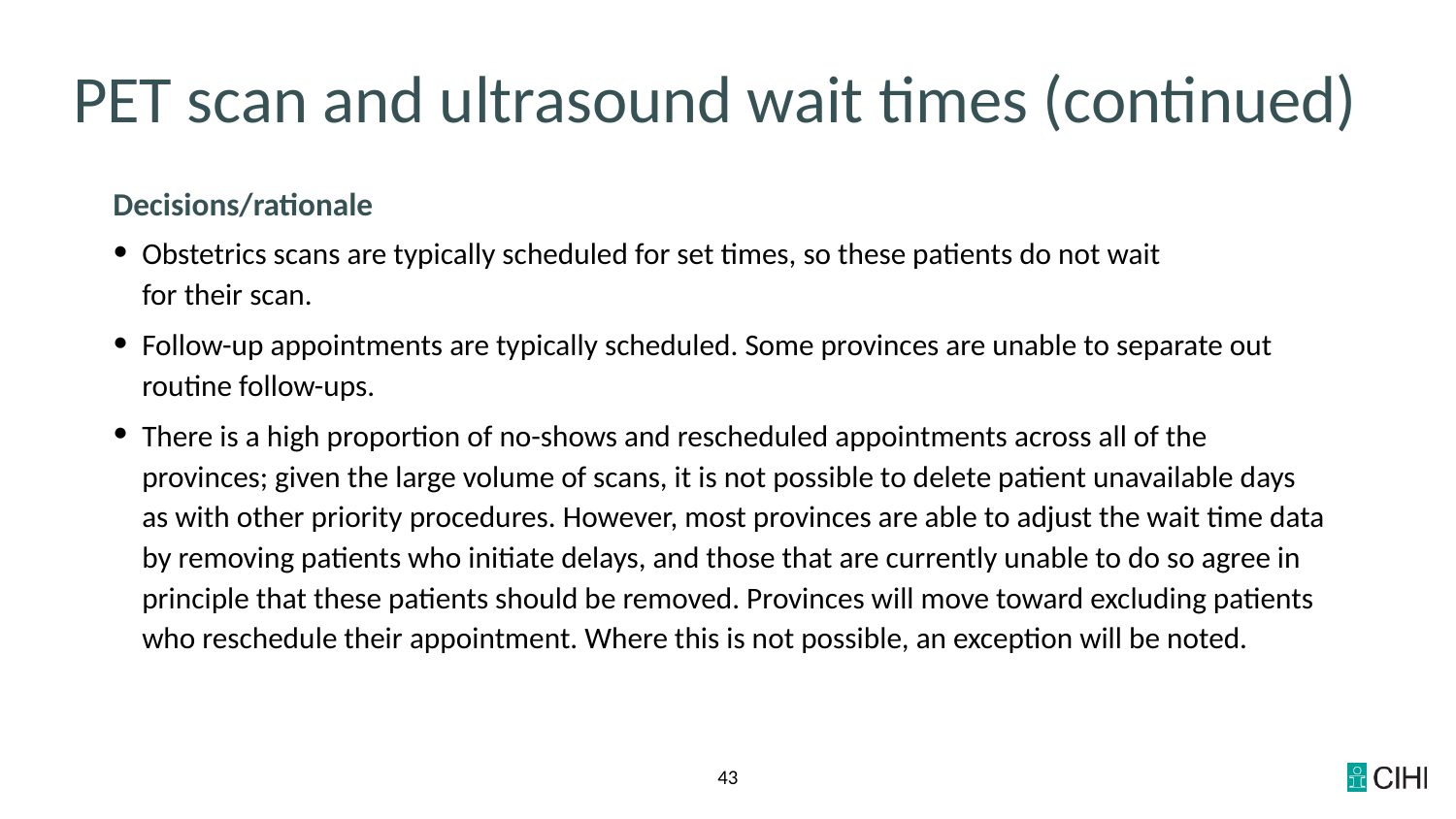

# PET scan and ultrasound wait times (continued)
Decisions/rationale
Obstetrics scans are typically scheduled for set times, so these patients do not wait
for their scan.
Follow-up appointments are typically scheduled. Some provinces are unable to separate out routine follow-ups.
There is a high proportion of no-shows and rescheduled appointments across all of the provinces; given the large volume of scans, it is not possible to delete patient unavailable days
as with other priority procedures. However, most provinces are able to adjust the wait time data by removing patients who initiate delays, and those that are currently unable to do so agree in principle that these patients should be removed. Provinces will move toward excluding patients who reschedule their appointment. Where this is not possible, an exception will be noted.